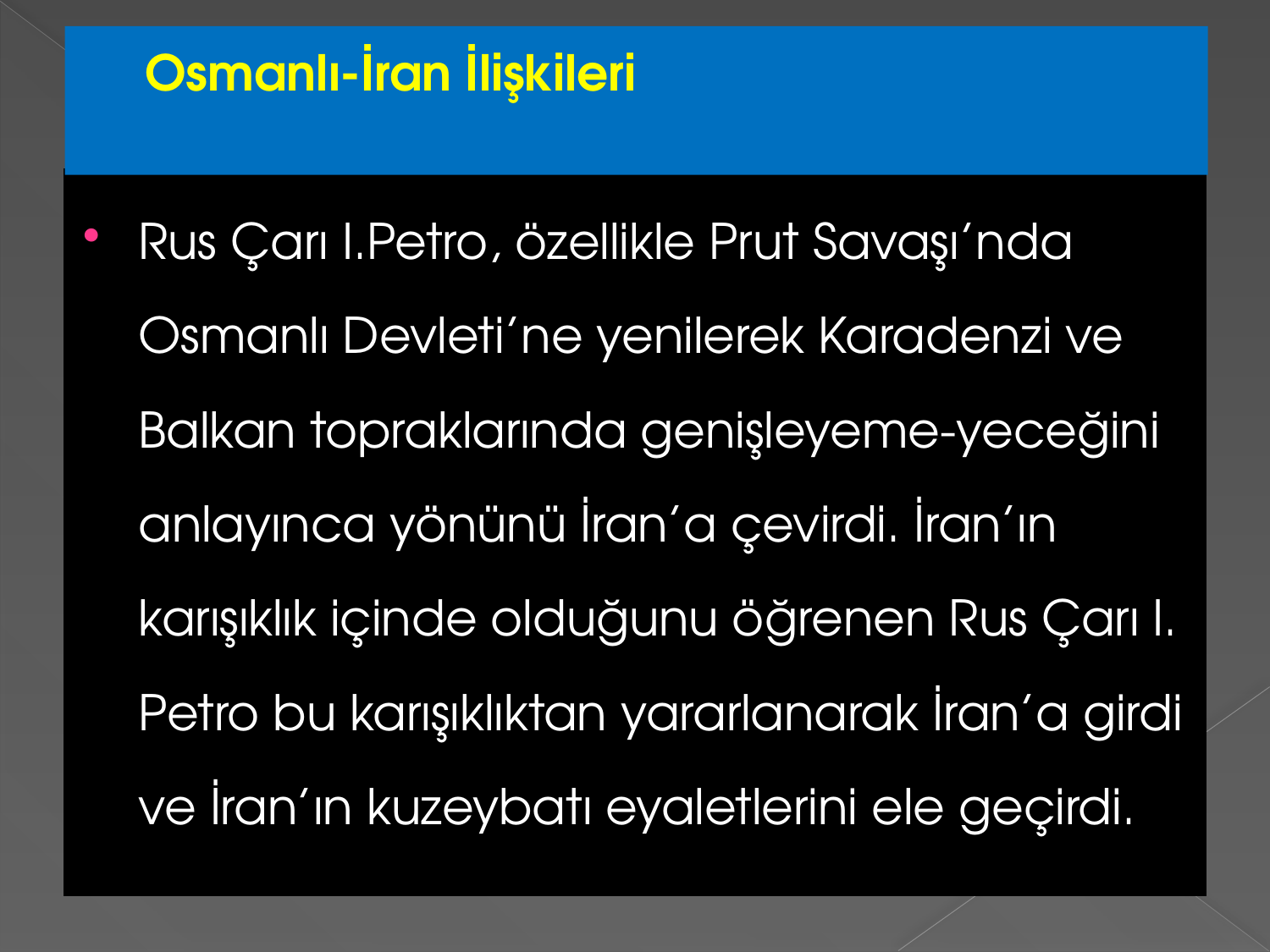

# Osmanlı-İran İlişkileri
Rus Çarı I.Petro, özellikle Prut Savaşı’nda Osmanlı Devleti’ne yenilerek Karadenzi ve Balkan topraklarında genişleyeme-yeceğini anlayınca yönünü İran’a çevirdi. İran’ın karışıklık içinde olduğunu öğrenen Rus Çarı I. Petro bu karışıklıktan yararlanarak İran’a girdi ve İran’ın kuzeybatı eyaletlerini ele geçirdi.